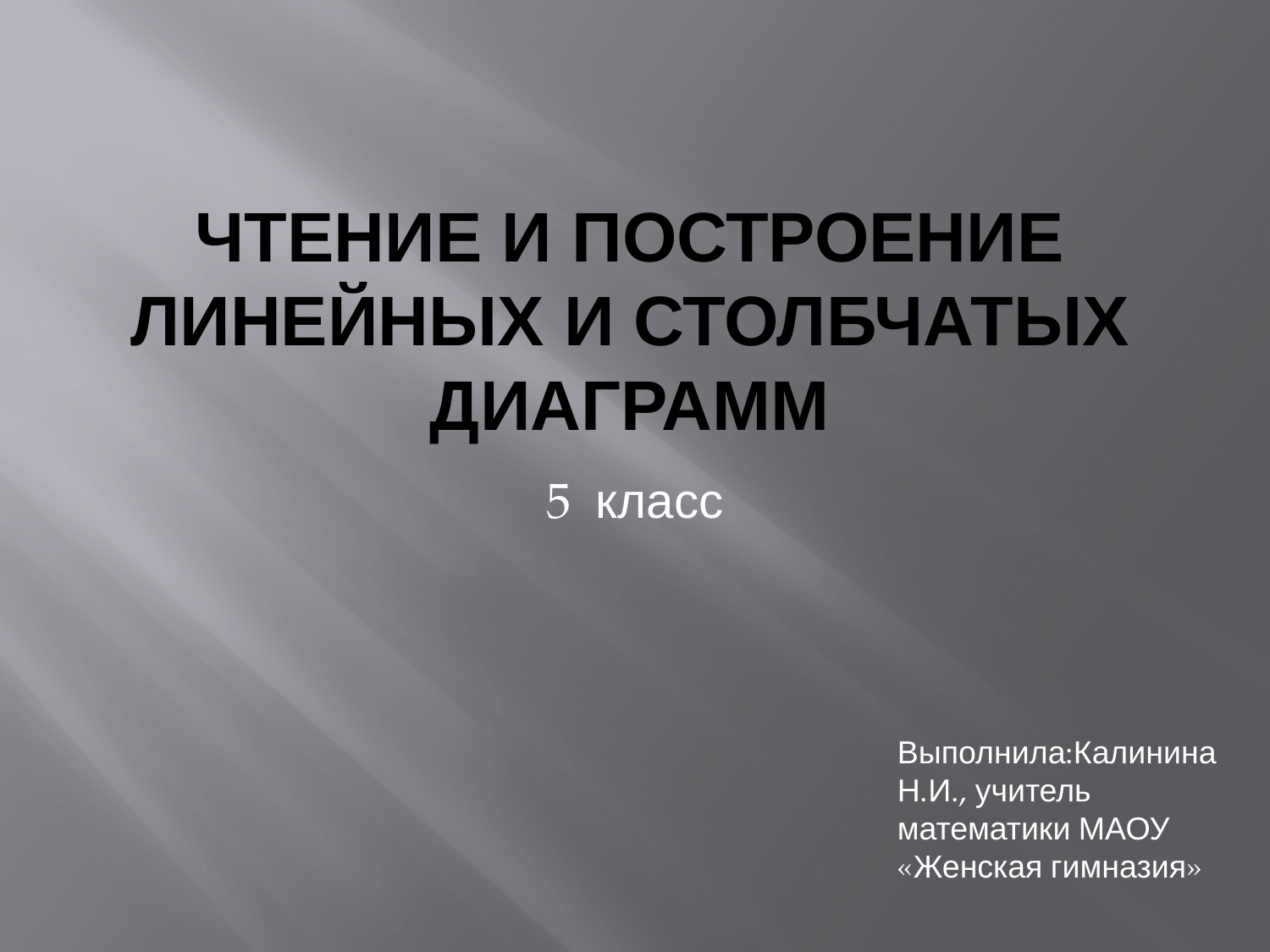

# Чтение и построение линейных и столбчатых диаграмм
5  класс
Выполнила:Калинина Н.И., учитель математики МАОУ «Женская гимназия»